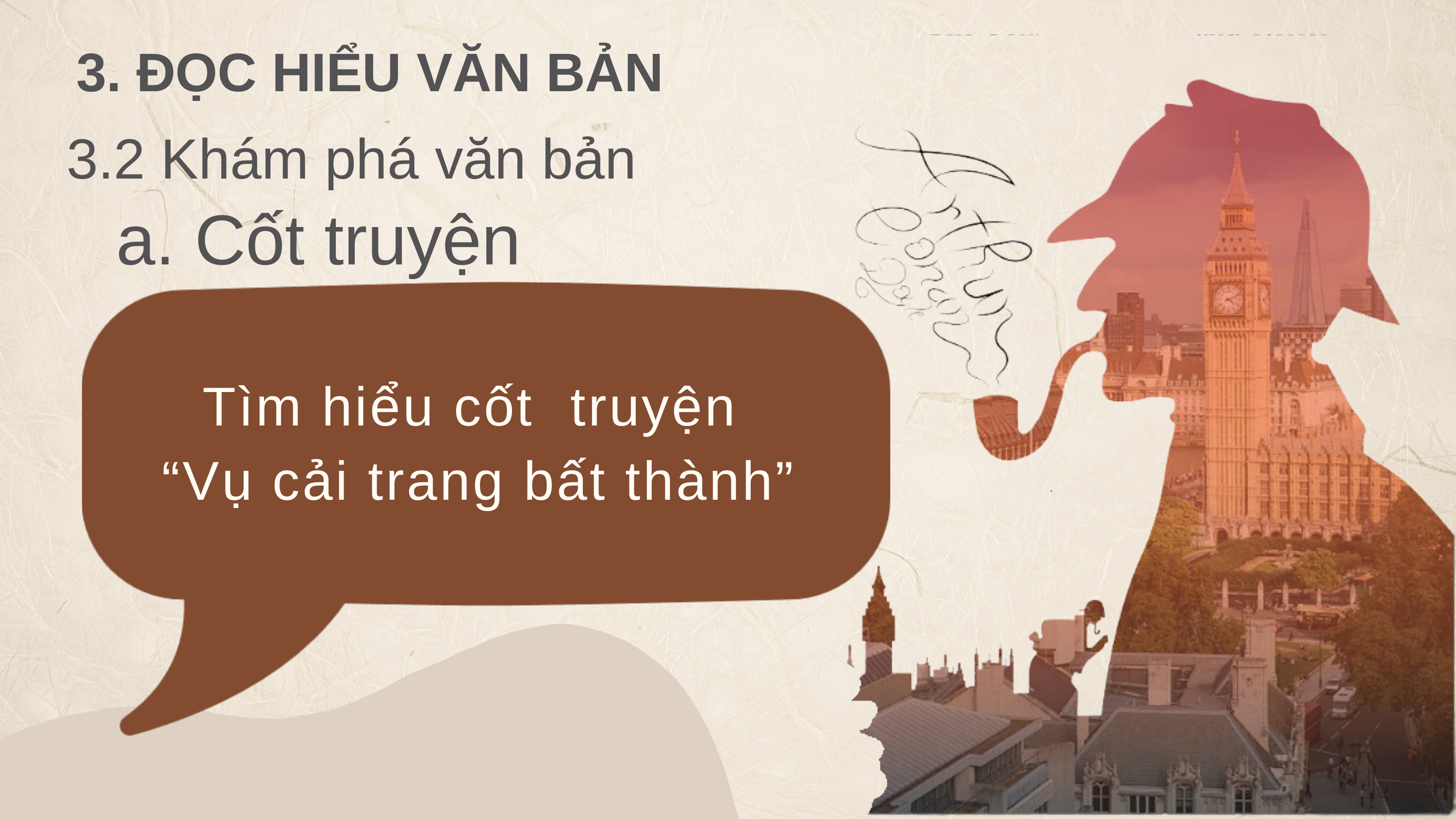

3. ĐỌC HIỂU VĂN BẢN

3.2 Khám phá văn bản
a. Cốt truyện

Tìm hiểu cốt  truyện
“Vụ cải trang bất thành”